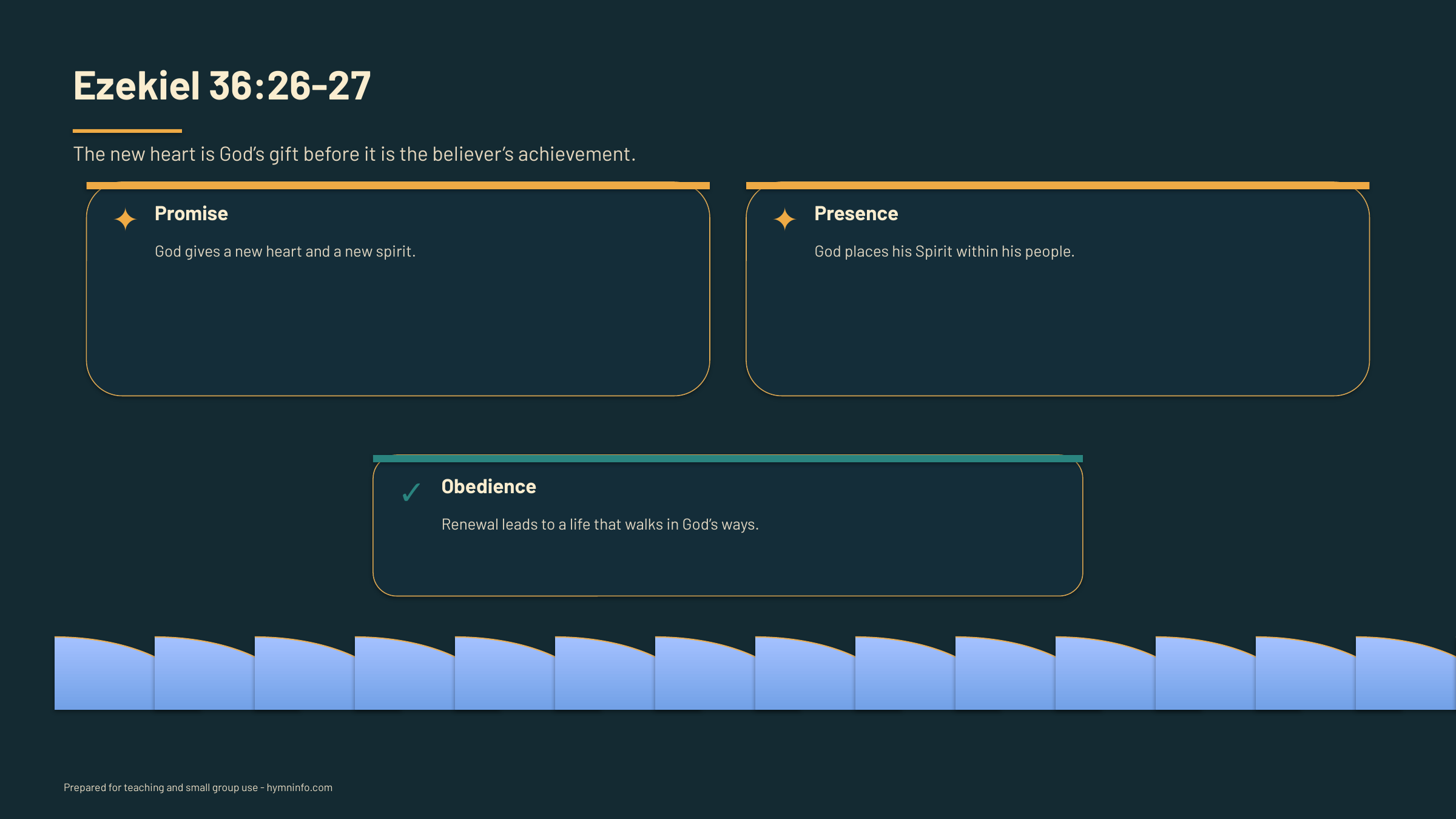

Ezekiel 36:26-27

The new heart is God’s gift before it is the believer’s achievement.

✦
✦
Promise
Presence
God gives a new heart and a new spirit.
God places his Spirit within his people.

✓
Obedience
Renewal leads to a life that walks in God’s ways.

Prepared for teaching and small group use - hymninfo.com